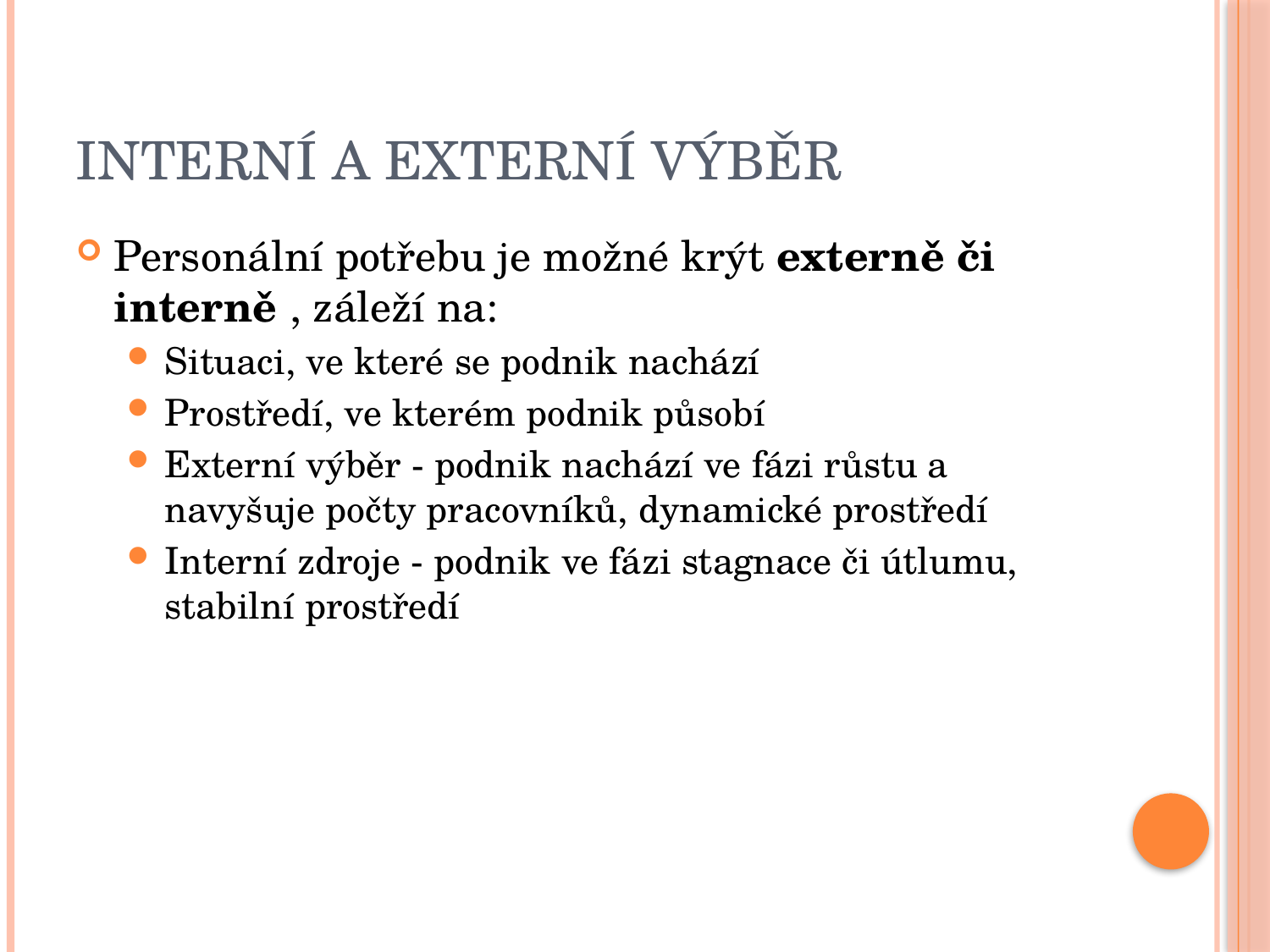

# Interní a externí výběr
Personální potřebu je možné krýt externě či interně , záleží na:
Situaci, ve které se podnik nachází
Prostředí, ve kterém podnik působí
Externí výběr - podnik nachází ve fázi růstu a navyšuje počty pracovníků, dynamické prostředí
Interní zdroje - podnik ve fázi stagnace či útlumu, stabilní prostředí